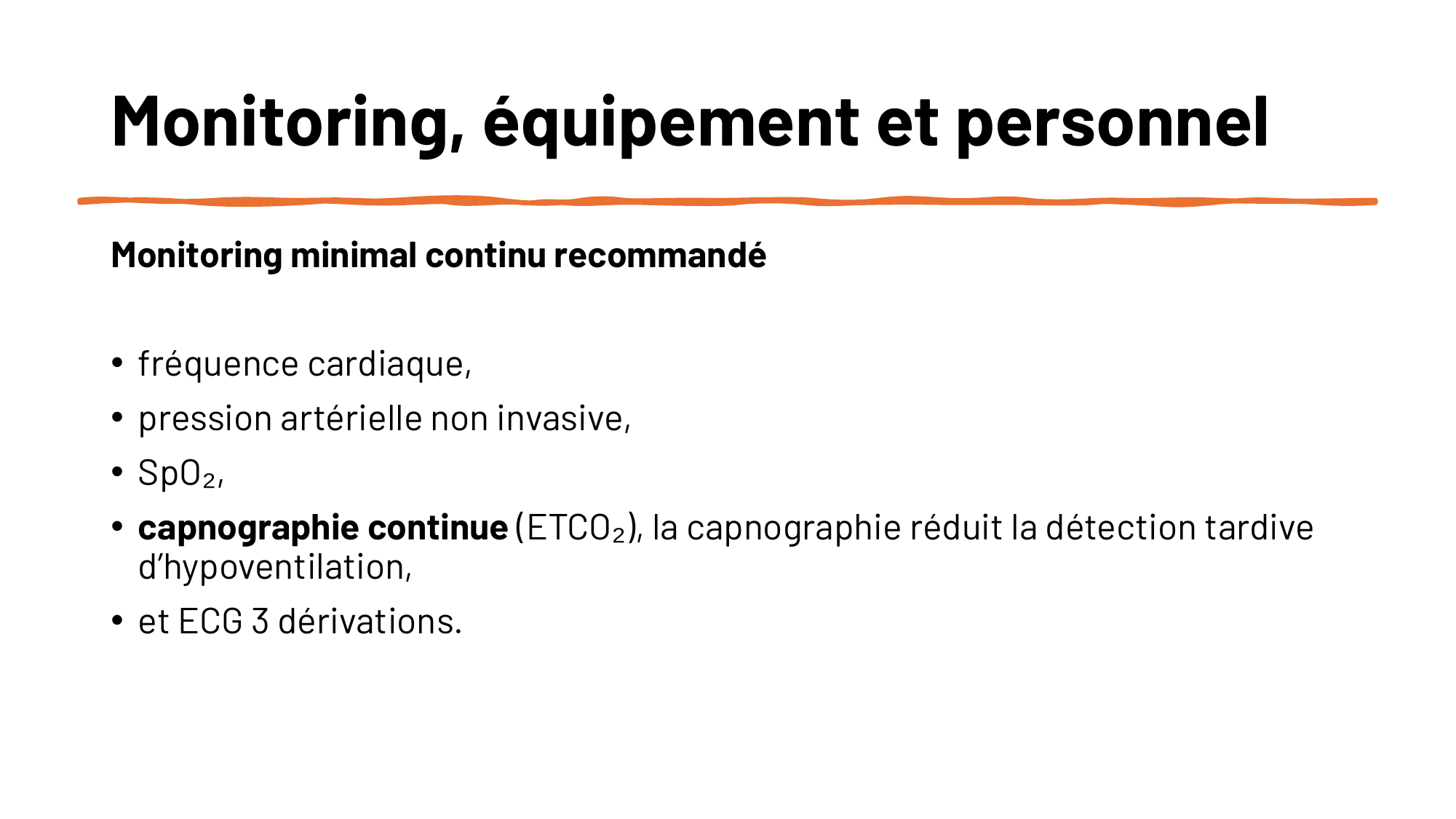

# Monitoring, équipement et personnel

Monitoring minimal continu recommandé

fréquence cardiaque,
pression artérielle non invasive,
SpO₂,
capnographie continue (ETCO₂), la capnographie réduit la détection tardive d’hypoventilation,
et ECG 3 dérivations.